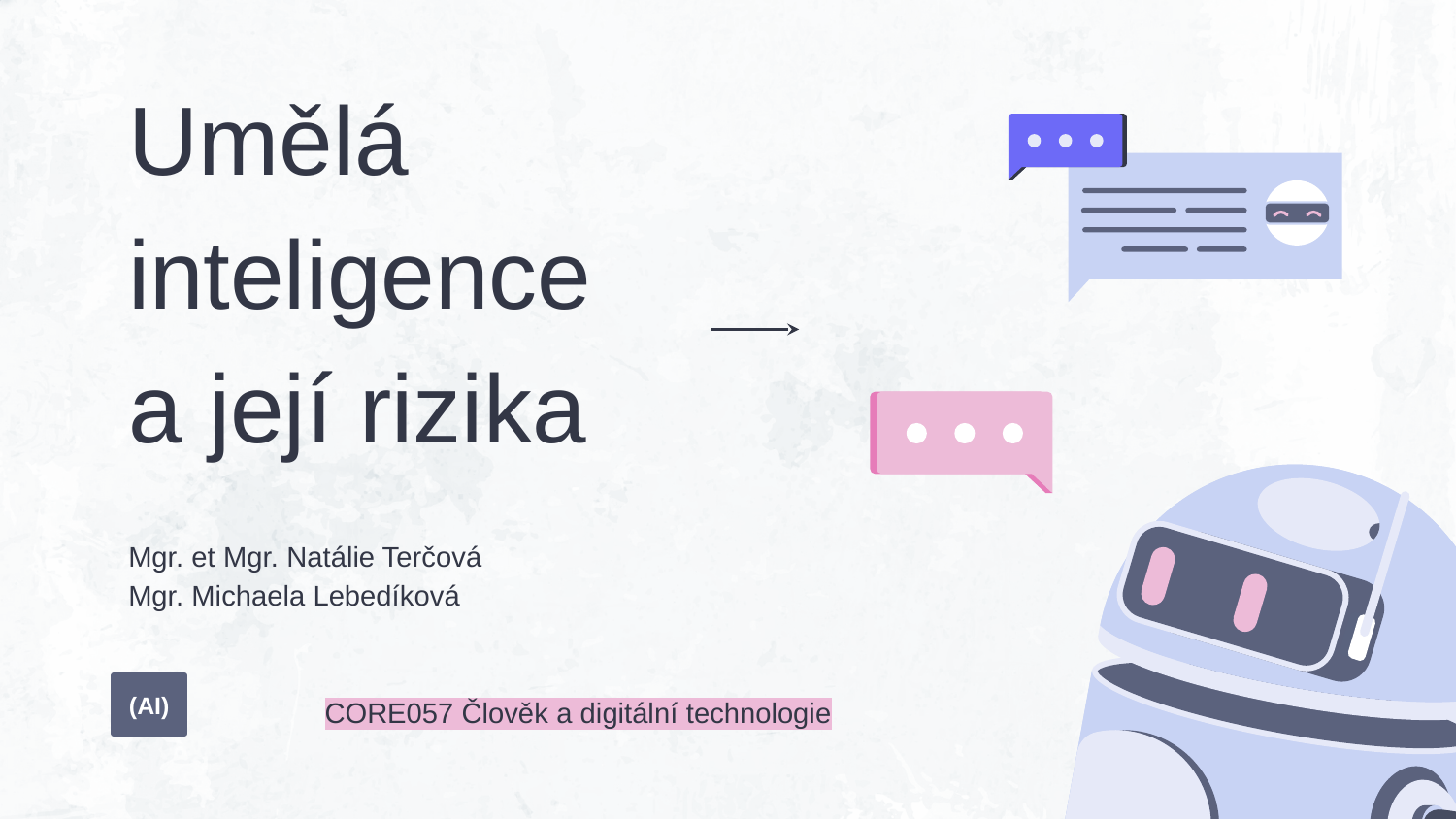

# Umělá inteligence a její rizika

Mgr. et Mgr. Natálie Terčová
Mgr. Michaela Lebedíková

CORE057 Člověk a digitální technologie
(AI)